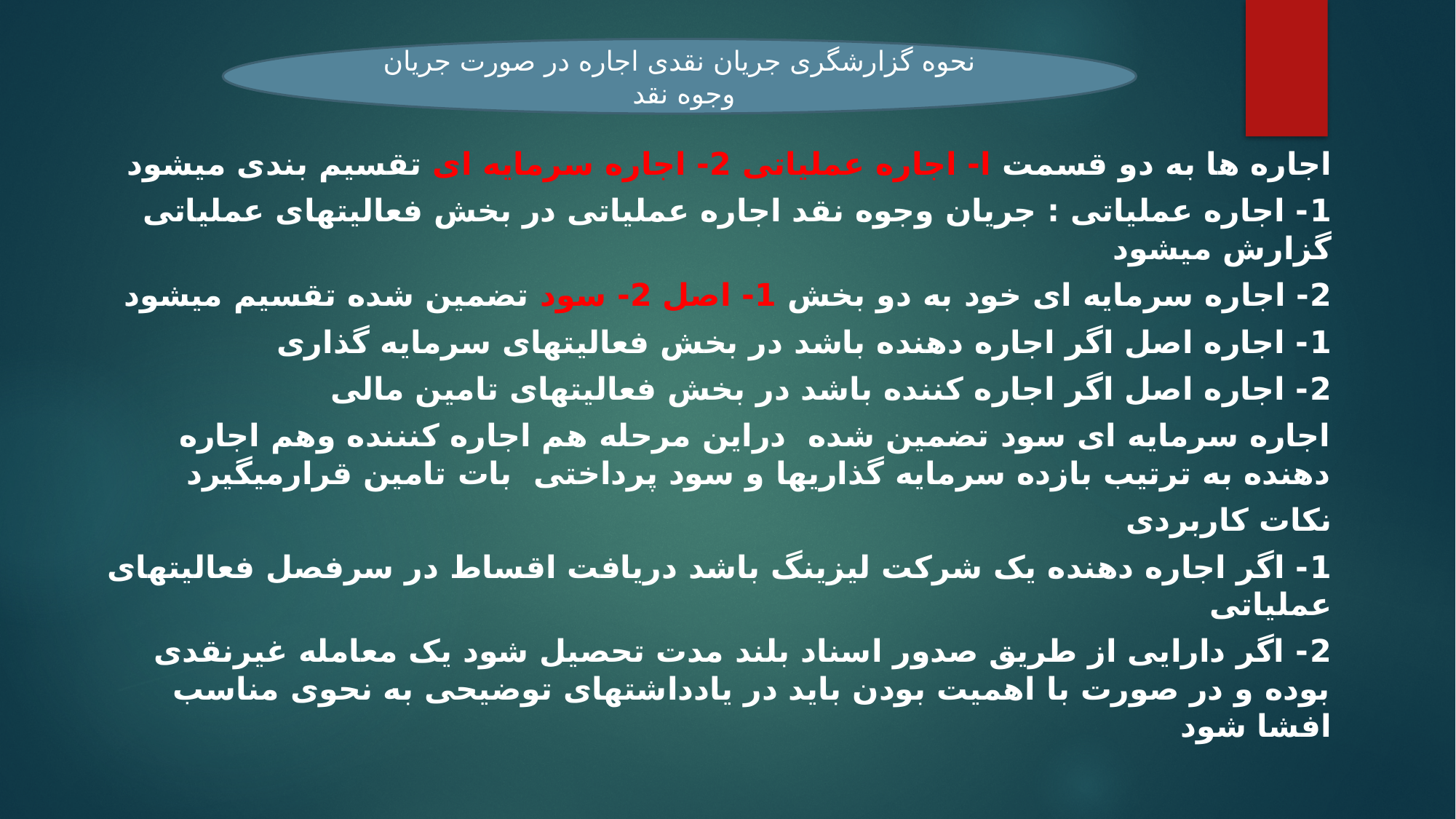

نحوه گزارشگری جریان نقدی اجاره در صورت جریان وجوه نقد
#
اجاره ها به دو قسمت ا- اجاره عملیاتی 2- اجاره سرمایه ای تقسیم بندی میشود
1- اجاره عملیاتی : جریان وجوه نقد اجاره عملیاتی در بخش فعالیتهای عملیاتی گزارش میشود
2- اجاره سرمایه ای خود به دو بخش 1- اصل 2- سود تضمین شده تقسیم میشود
1- اجاره اصل اگر اجاره دهنده باشد در بخش فعالیتهای سرمایه گذاری
2- اجاره اصل اگر اجاره کننده باشد در بخش فعالیتهای تامین مالی
اجاره سرمایه ای سود تضمین شده  دراین مرحله هم اجاره کنننده وهم اجاره دهنده به ترتیب بازده سرمایه گذاریها و سود پرداختی  بات تامین قرارمیگیرد
نکات کاربردی
1- اگر اجاره دهنده یک شرکت لیزینگ باشد دریافت اقساط در سرفصل فعالیتهای عملیاتی
2- اگر دارایی از طریق صدور اسناد بلند مدت تحصیل شود یک معامله غیرنقدی بوده و در صورت با اهمیت بودن باید در یادداشتهای توضیحی به نحوی مناسب افشا شود